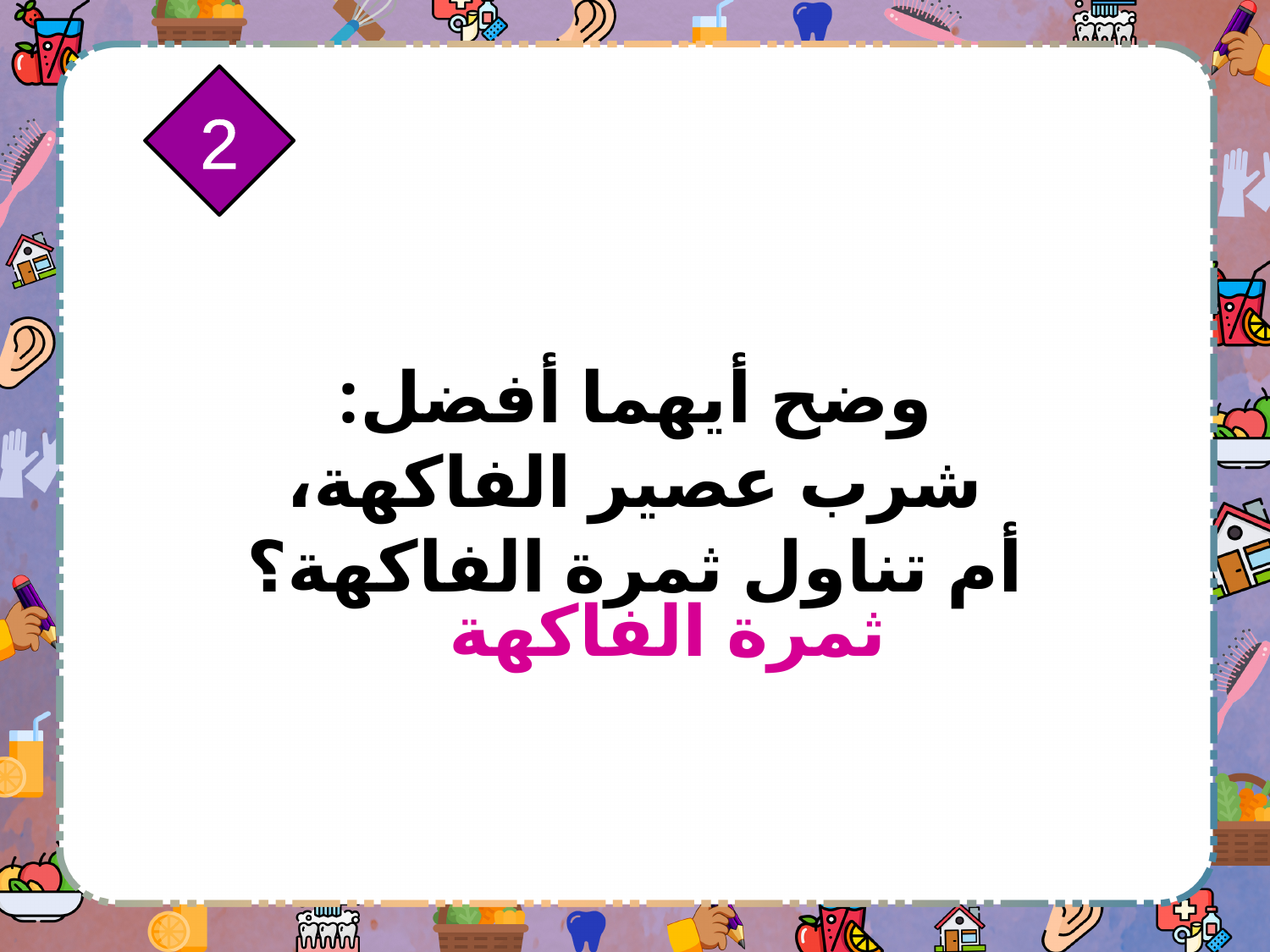

2
وضح أيهما أفضل: شرب عصير الفاكهة، أم تناول ثمرة الفاكهة؟
ثمرة الفاكهة